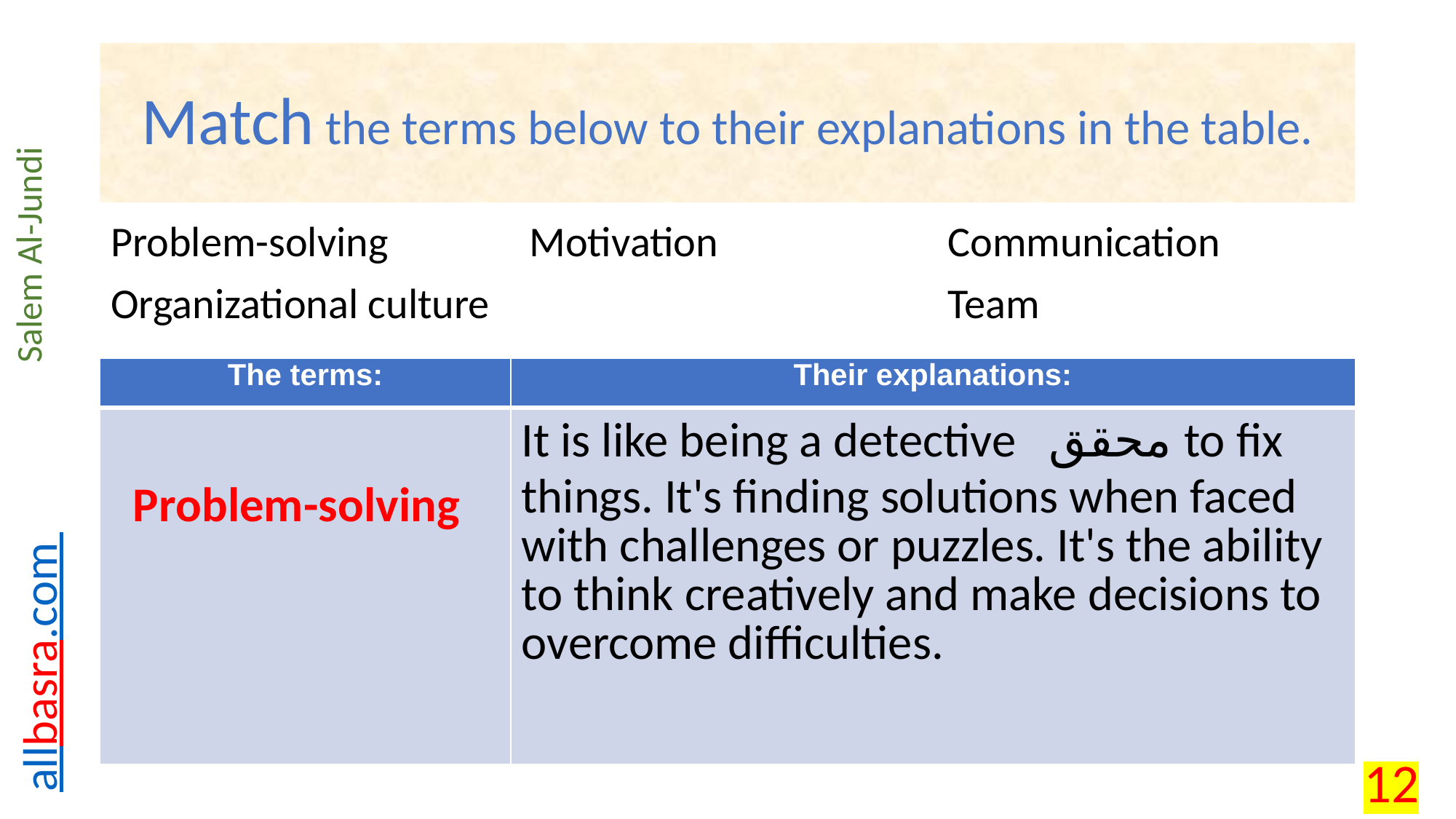

# Match the terms below to their explanations in the table.
| Problem-solving | Motivation | Communication |
| --- | --- | --- |
| Organizational culture |  | Team |
| The terms: | Their explanations: |
| --- | --- |
|  | It is like being a detective محقق to fix things. It's finding solutions when faced with challenges or puzzles. It's the ability to think creatively and make decisions to overcome difficulties. |
Problem-solving
12